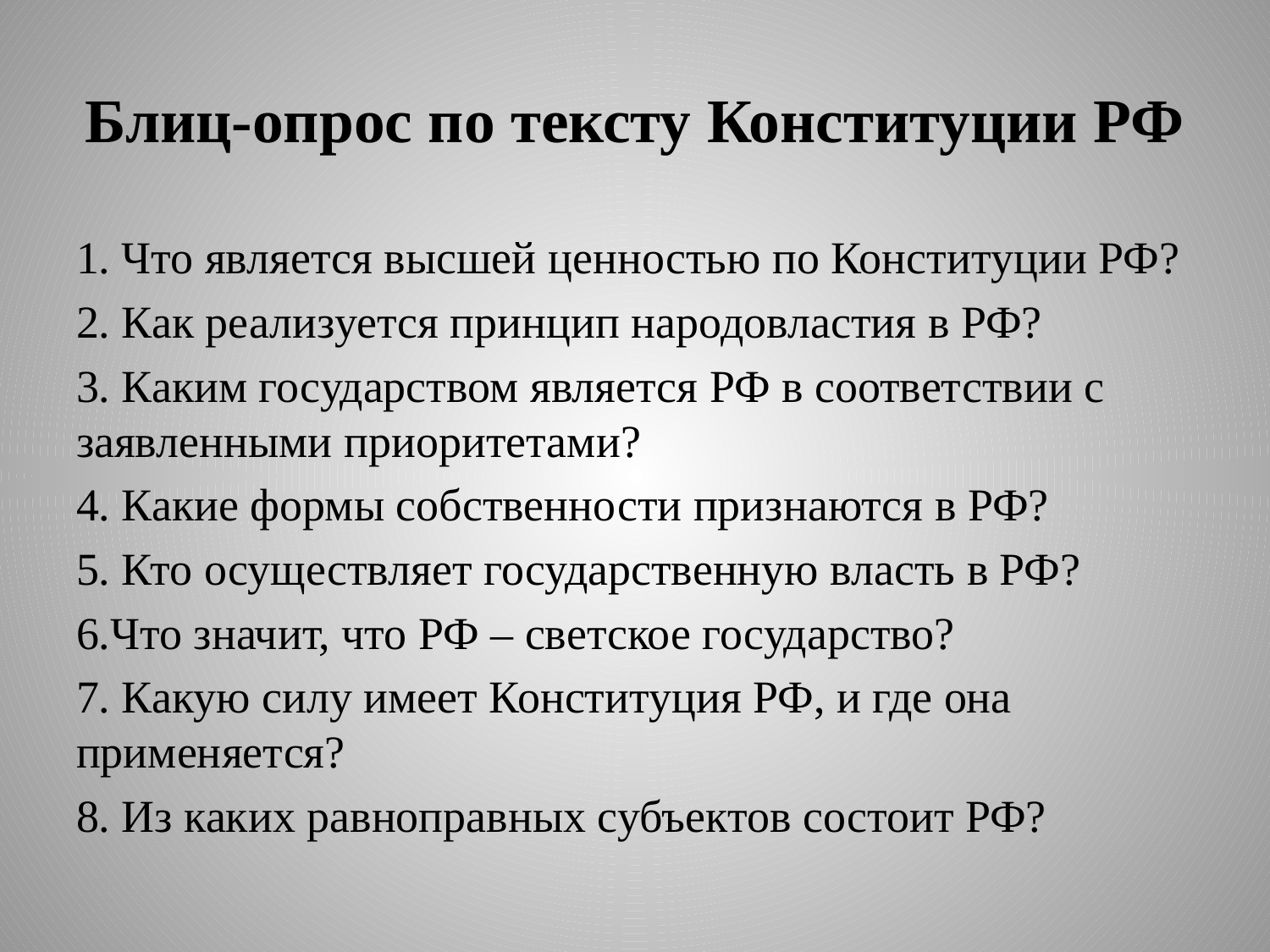

# Блиц-опрос по тексту Конституции РФ
1. Что является высшей ценностью по Конституции РФ?
2. Как реализуется принцип народовластия в РФ?
3. Каким государством является РФ в соответствии с заявленными приоритетами?
4. Какие формы собственности признаются в РФ?
5. Кто осуществляет государственную власть в РФ?
6.Что значит, что РФ – светское государство?
7. Какую силу имеет Конституция РФ, и где она применяется?
8. Из каких равноправных субъектов состоит РФ?